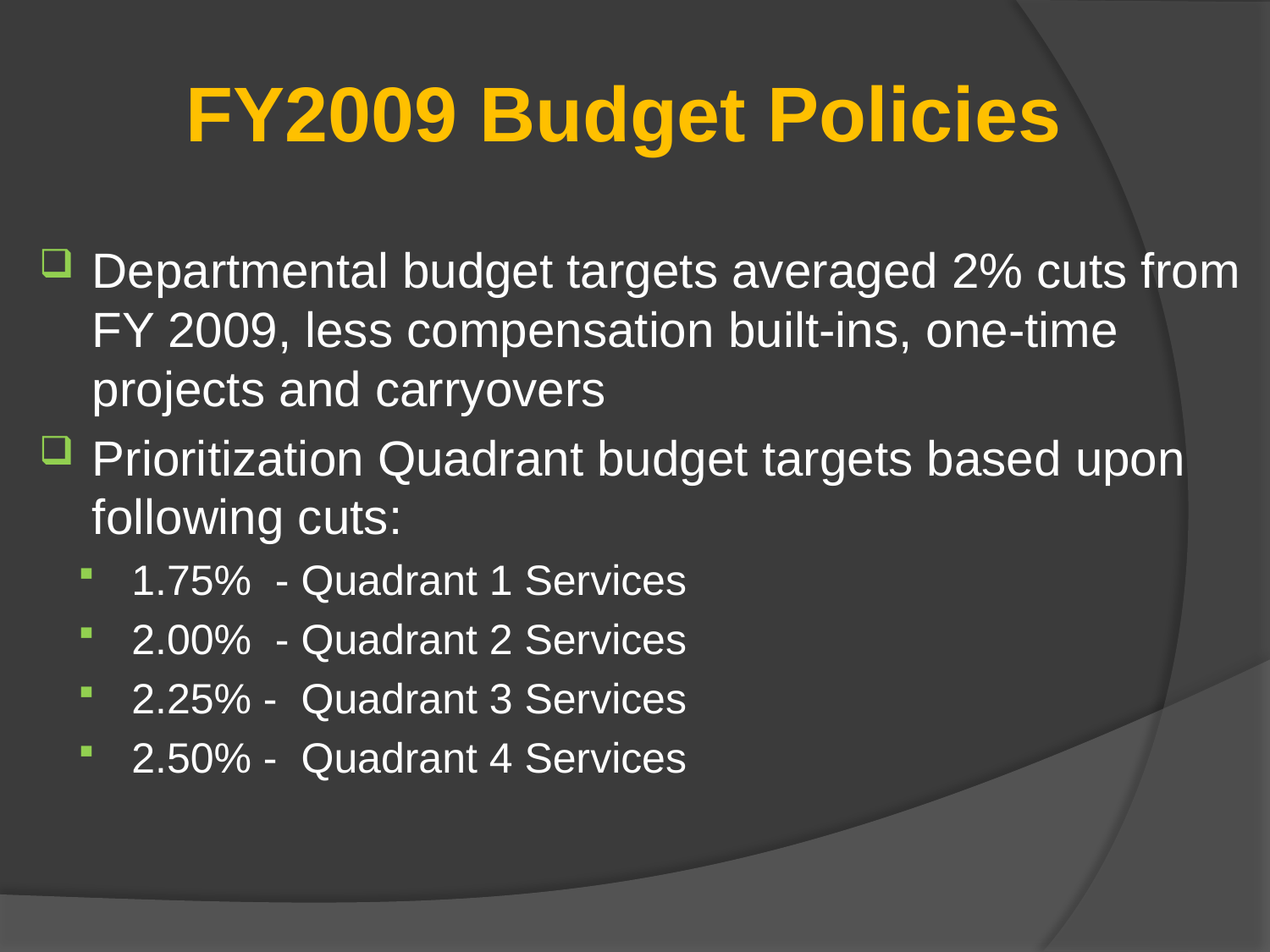

# FY2009 Budget Policies
Departmental budget targets averaged 2% cuts from FY 2009, less compensation built-ins, one-time projects and carryovers
Prioritization Quadrant budget targets based upon following cuts:
1.75%  - Quadrant 1 Services
2.00%  - Quadrant 2 Services
2.25% -  Quadrant 3 Services
2.50% -  Quadrant 4 Services